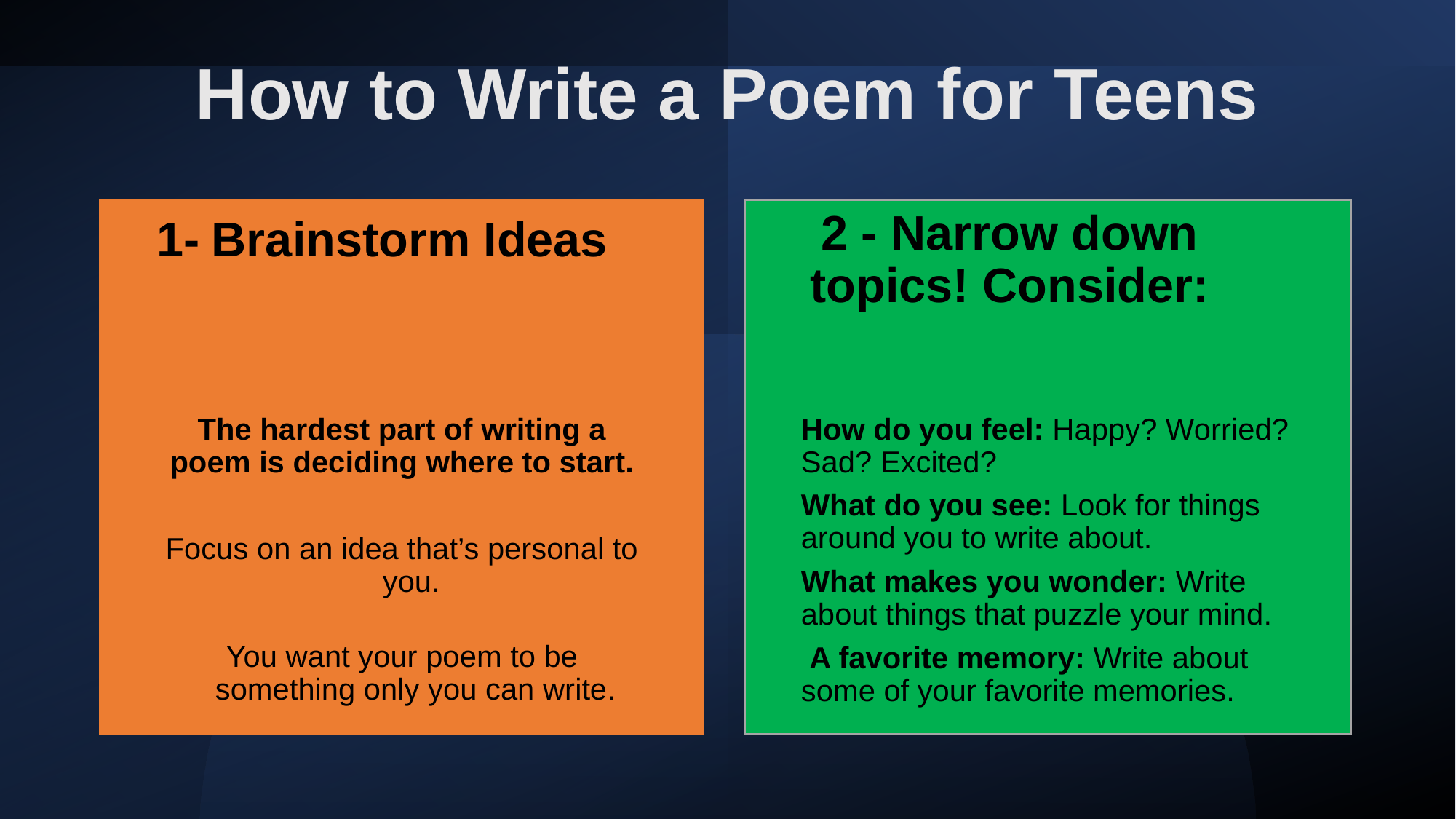

# How to Write a Poem for Teens

The hardest part of writing a poem is deciding where to start.

Focus on an idea that’s personal to you.

You want your poem to be something only you can write.
1- Brainstorm Ideas
How do you feel: Happy? Worried? Sad? Excited?
What do you see: Look for things around you to write about.
What makes you wonder: Write about things that puzzle your mind.
 A favorite memory: Write about some of your favorite memories.
2 - Narrow down topics! Consider: